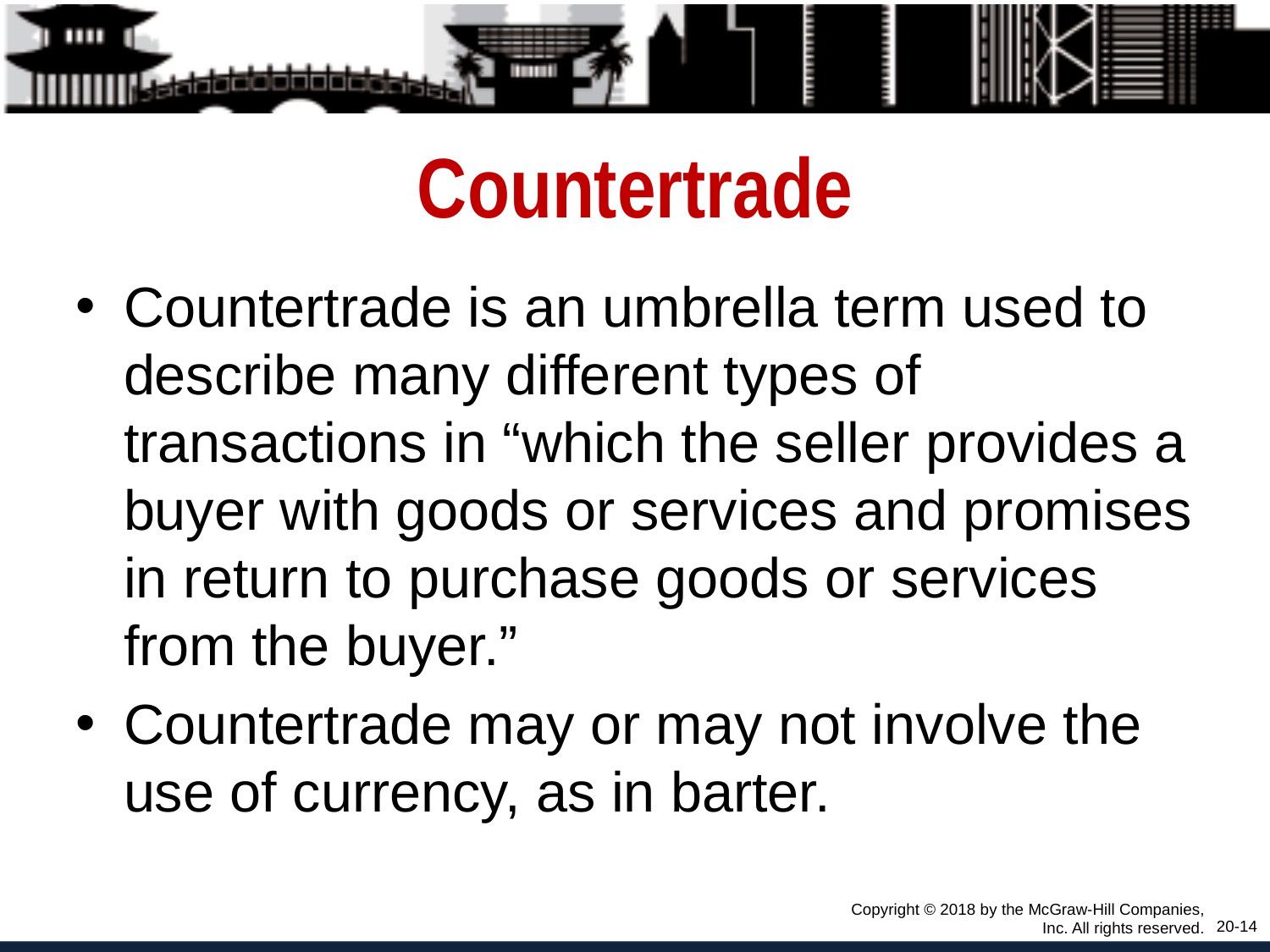

# Countertrade
Countertrade is an umbrella term used to describe many different types of transactions in “which the seller provides a buyer with goods or services and promises in return to purchase goods or services from the buyer.”
Countertrade may or may not involve the use of currency, as in barter.

Copyright © 2018 by the McGraw-Hill Companies, Inc. All rights reserved.

20-14